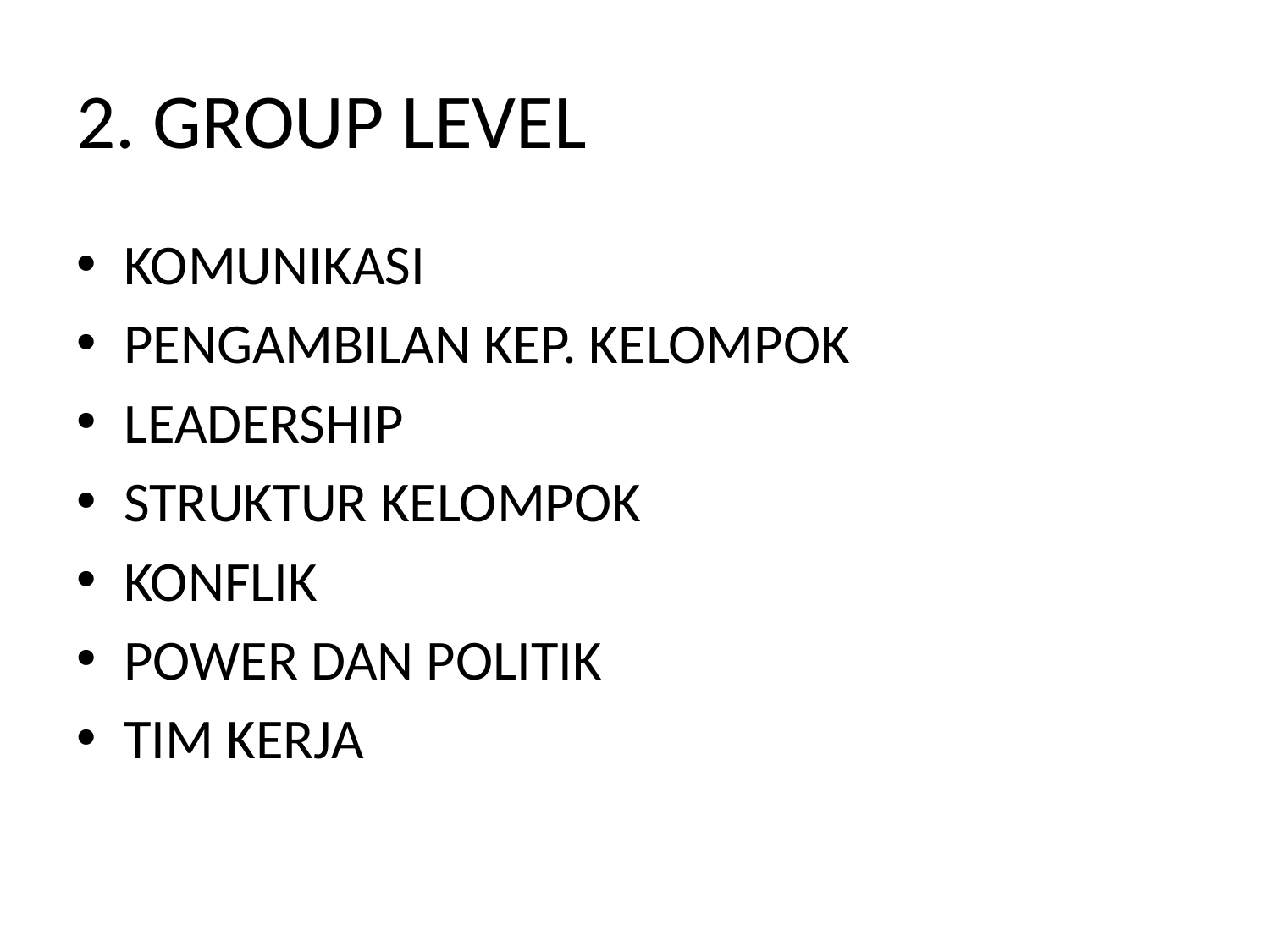

# 2. GROUP LEVEL
KOMUNIKASI
PENGAMBILAN KEP. KELOMPOK
LEADERSHIP
STRUKTUR KELOMPOK
KONFLIK
POWER DAN POLITIK
TIM KERJA